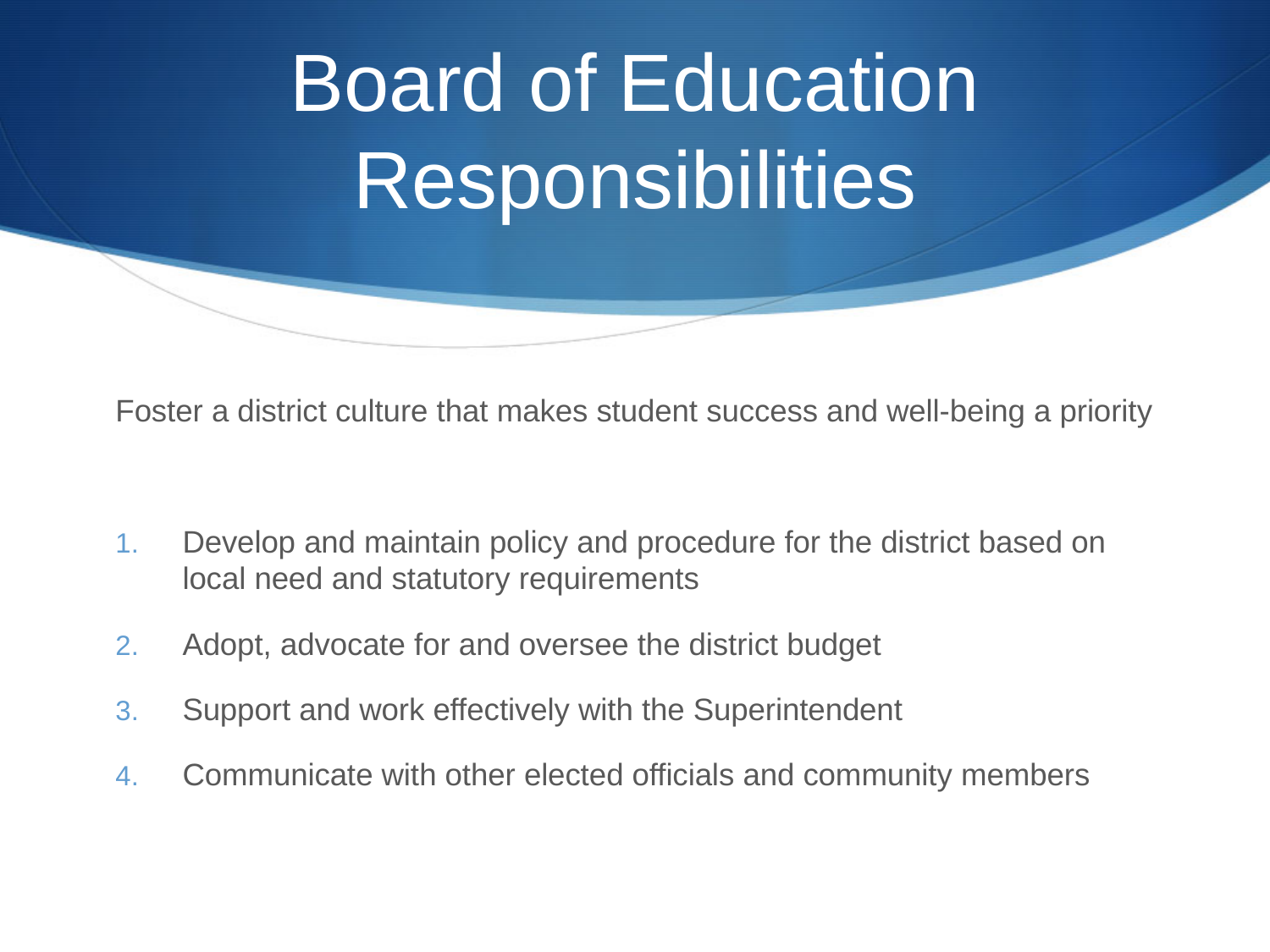

# Board of Education Responsibilities
Foster a district culture that makes student success and well-being a priority

Develop and maintain policy and procedure for the district based on local need and statutory requirements
Adopt, advocate for and oversee the district budget
Support and work effectively with the Superintendent
Communicate with other elected officials and community members